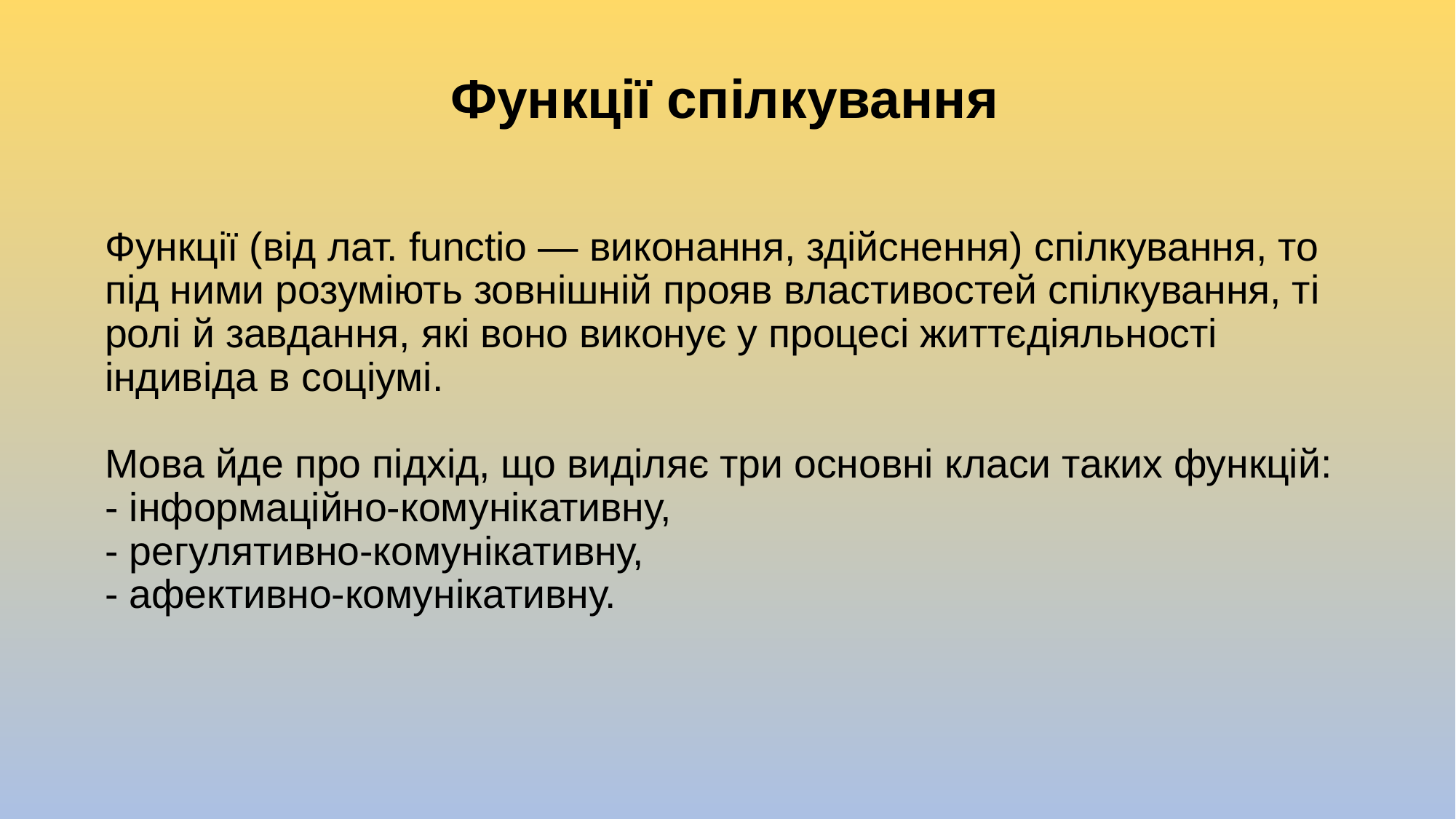

Функції спілкування
# Функції (від лат. functio — виконання, здійснення) спілкування, то під ними розуміють зовнішній прояв властивостей спілкування, ті ролі й завдання, які воно виконує у процесі життєдіяльності індивіда в соціумі. Мова йде про підхід, що виділяє три основні класи таких функцій: - інформаційно-комунікативну, - регулятивно-комунікативну, - афективно-комунікативну.